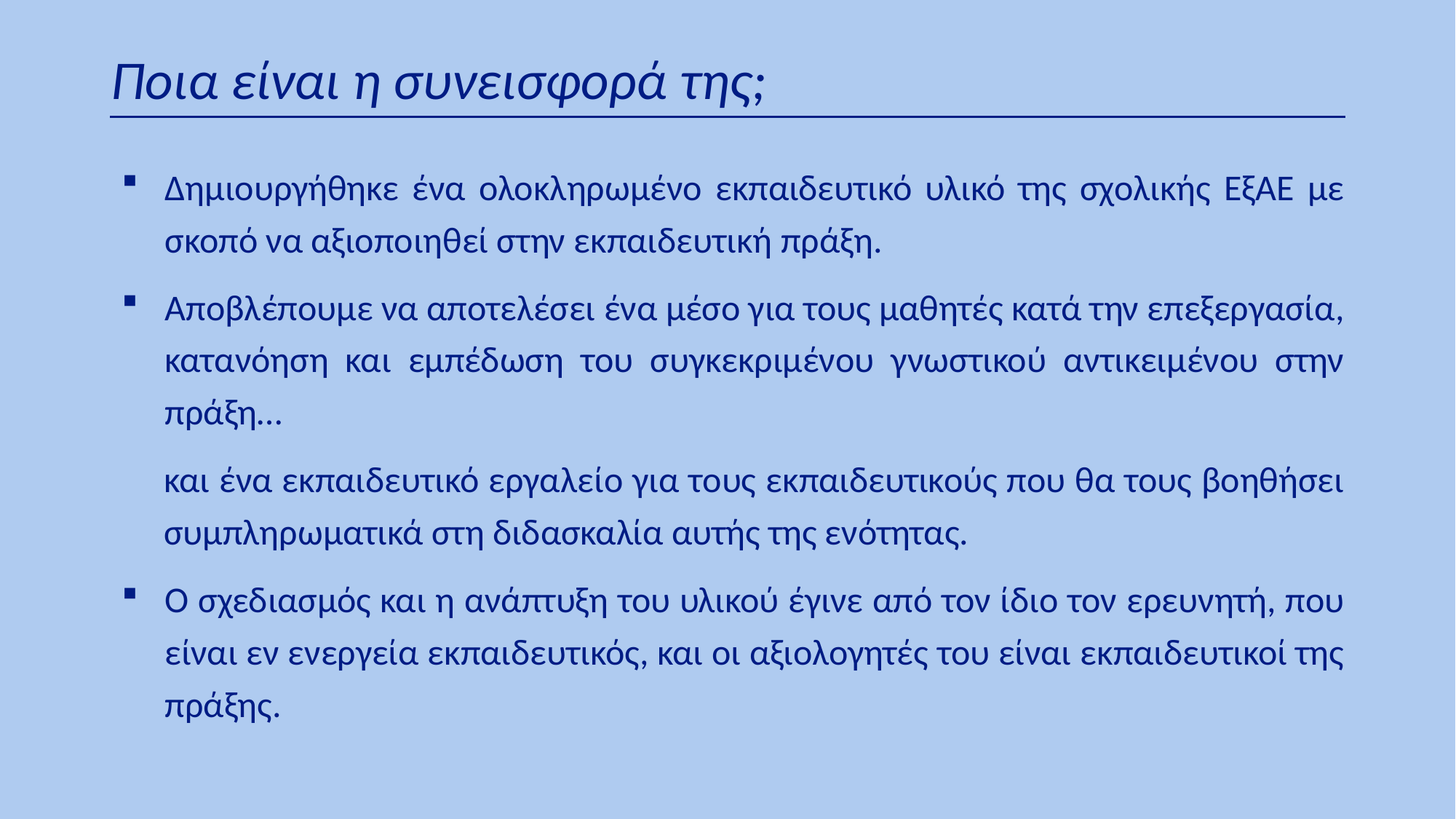

# Ποια είναι η συνεισφορά της;
Δημιουργήθηκε ένα ολοκληρωμένο εκπαιδευτικό υλικό της σχολικής ΕξΑΕ με σκοπό να αξιοποιηθεί στην εκπαιδευτική πράξη.
Αποβλέπουμε να αποτελέσει ένα μέσο για τους μαθητές κατά την επεξεργασία, κατανόηση και εμπέδωση του συγκεκριμένου γνωστικού αντικειμένου στην πράξη…
και ένα εκπαιδευτικό εργαλείο για τους εκπαιδευτικούς που θα τους βοηθήσει συμπληρωματικά στη διδασκαλία αυτής της ενότητας.
Ο σχεδιασμός και η ανάπτυξη του υλικού έγινε από τον ίδιο τον ερευνητή, που είναι εν ενεργεία εκπαιδευτικός, και οι αξιολογητές του είναι εκπαιδευτικοί της πράξης.